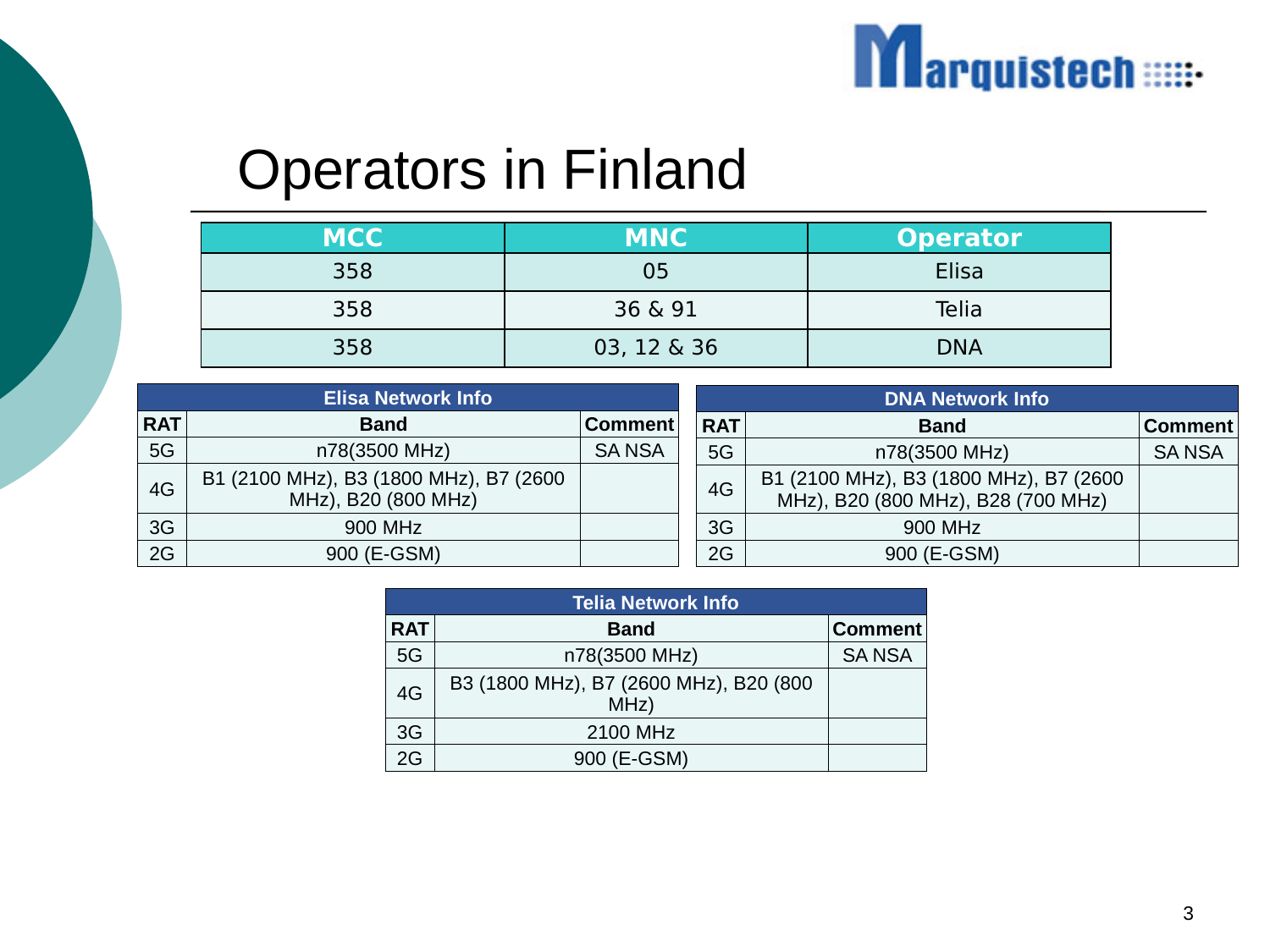

Operators in Finland
| MCC | MNC | Operator |
| --- | --- | --- |
| 358 | 05 | Elisa |
| 358 | 36 & 91 | Telia |
| 358 | 03, 12 & 36 | DNA |
| Elisa Network Info |  |  |
| --- | --- | --- |
| RAT | Band | Comment |
| 5G | n78(3500 MHz) | SA NSA |
| 4G | B1 (2100 MHz), B3 (1800 MHz), B7 (2600 MHz), B20 (800 MHz) |  |
| 3G | 900 MHz |  |
| 2G | 900 (E-GSM) |  |
| DNA Network Info |  |  |
| --- | --- | --- |
| RAT | Band | Comment |
| 5G | n78(3500 MHz) | SA NSA |
| 4G | B1 (2100 MHz), B3 (1800 MHz), B7 (2600 MHz), B20 (800 MHz), B28 (700 MHz) |  |
| 3G | 900 MHz |  |
| 2G | 900 (E-GSM) |  |
#
| Telia Network Info |  |  |
| --- | --- | --- |
| RAT | Band | Comment |
| 5G | n78(3500 MHz) | SA NSA |
| 4G | B3 (1800 MHz), B7 (2600 MHz), B20 (800 MHz) |  |
| 3G | 2100 MHz |  |
| 2G | 900 (E-GSM) |  |
3